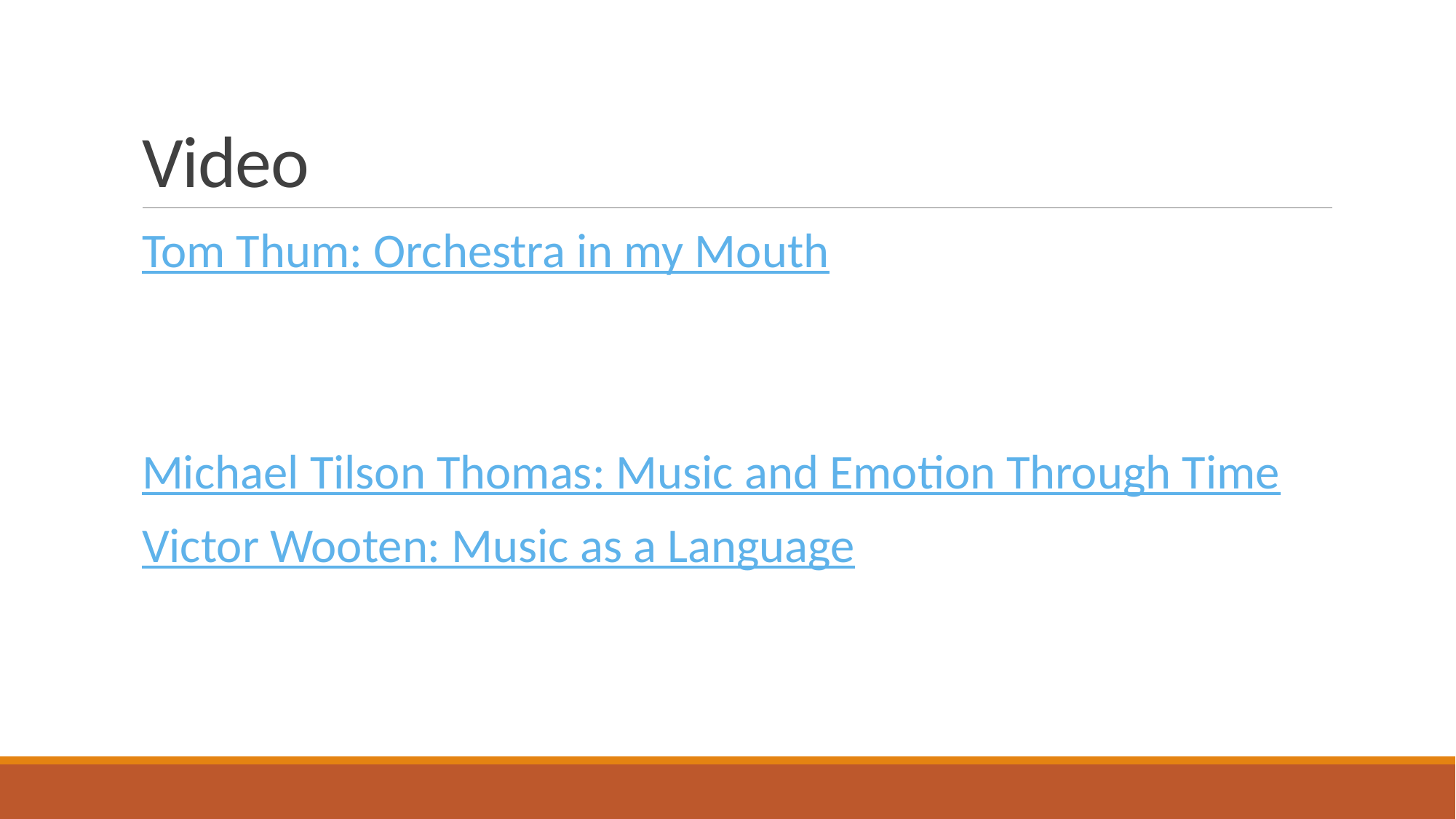

# Video
Tom Thum: Orchestra in my Mouth

Michael Tilson Thomas: Music and Emotion Through Time
Victor Wooten: Music as a Language